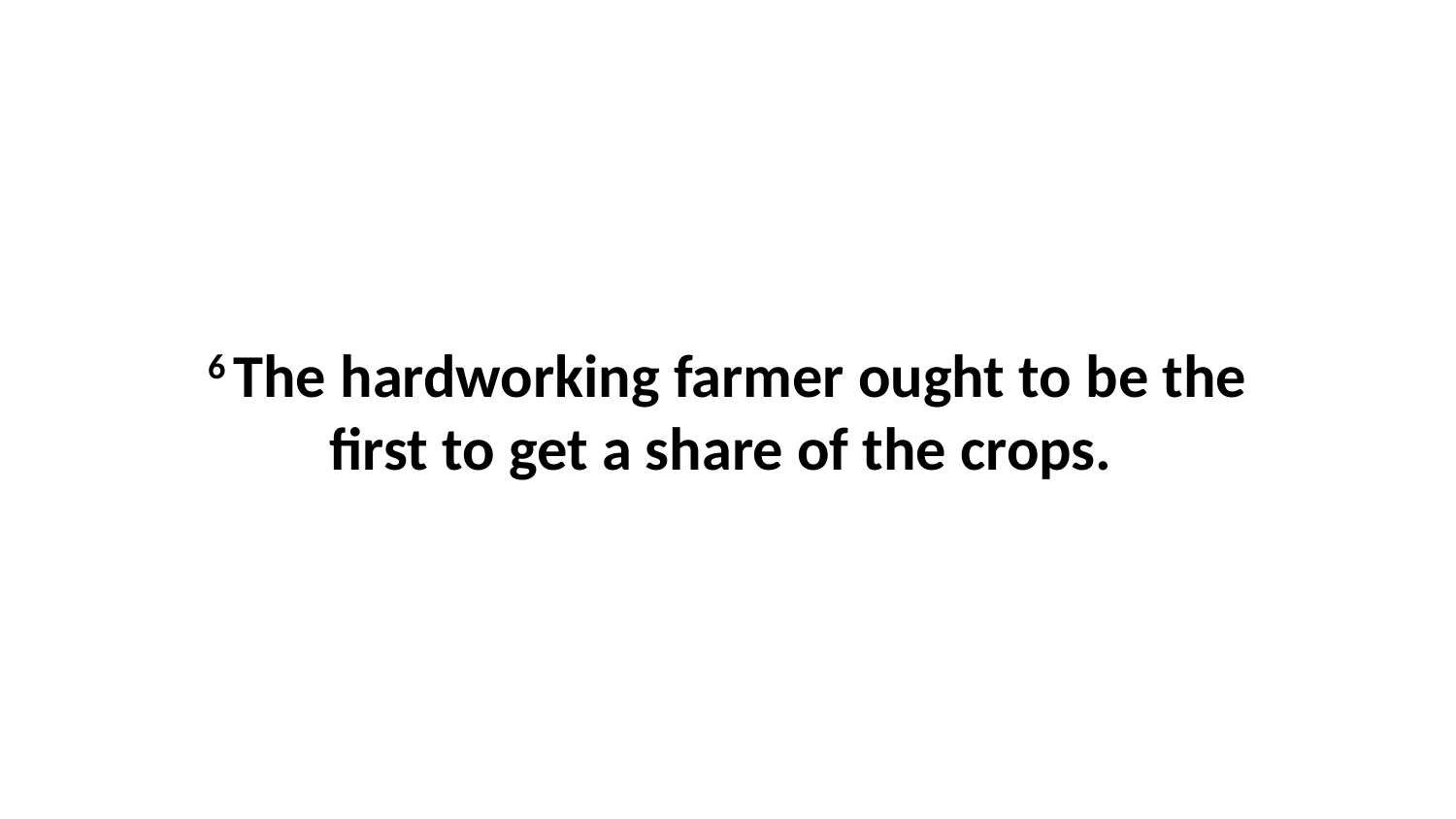

6 The hardworking farmer ought to be the first to get a share of the crops.